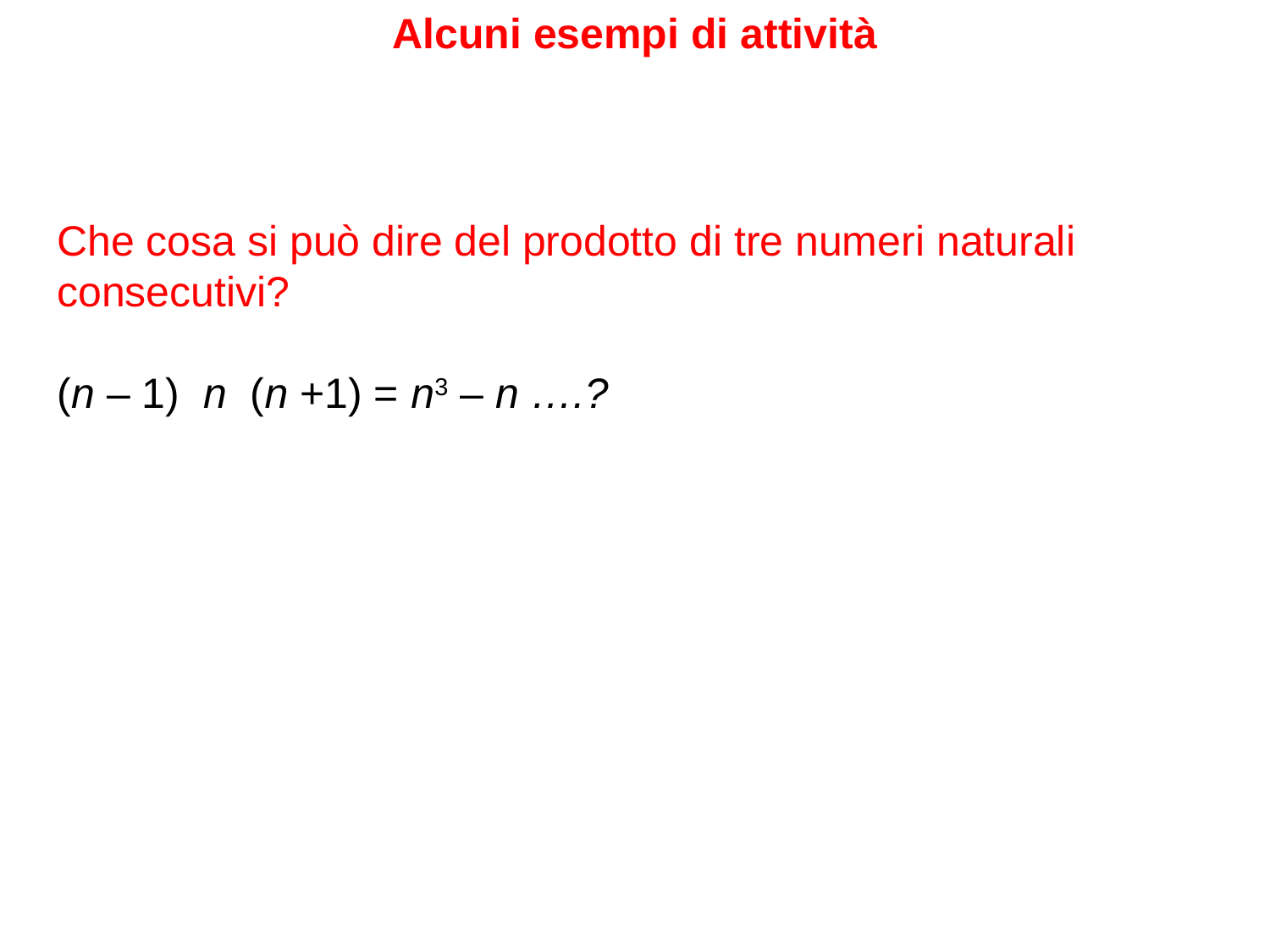

Alcuni esempi di attività
Che cosa si può dire del prodotto di tre numeri naturali consecutivi?

(n – 1)  n  (n +1) = n3 – n ….?